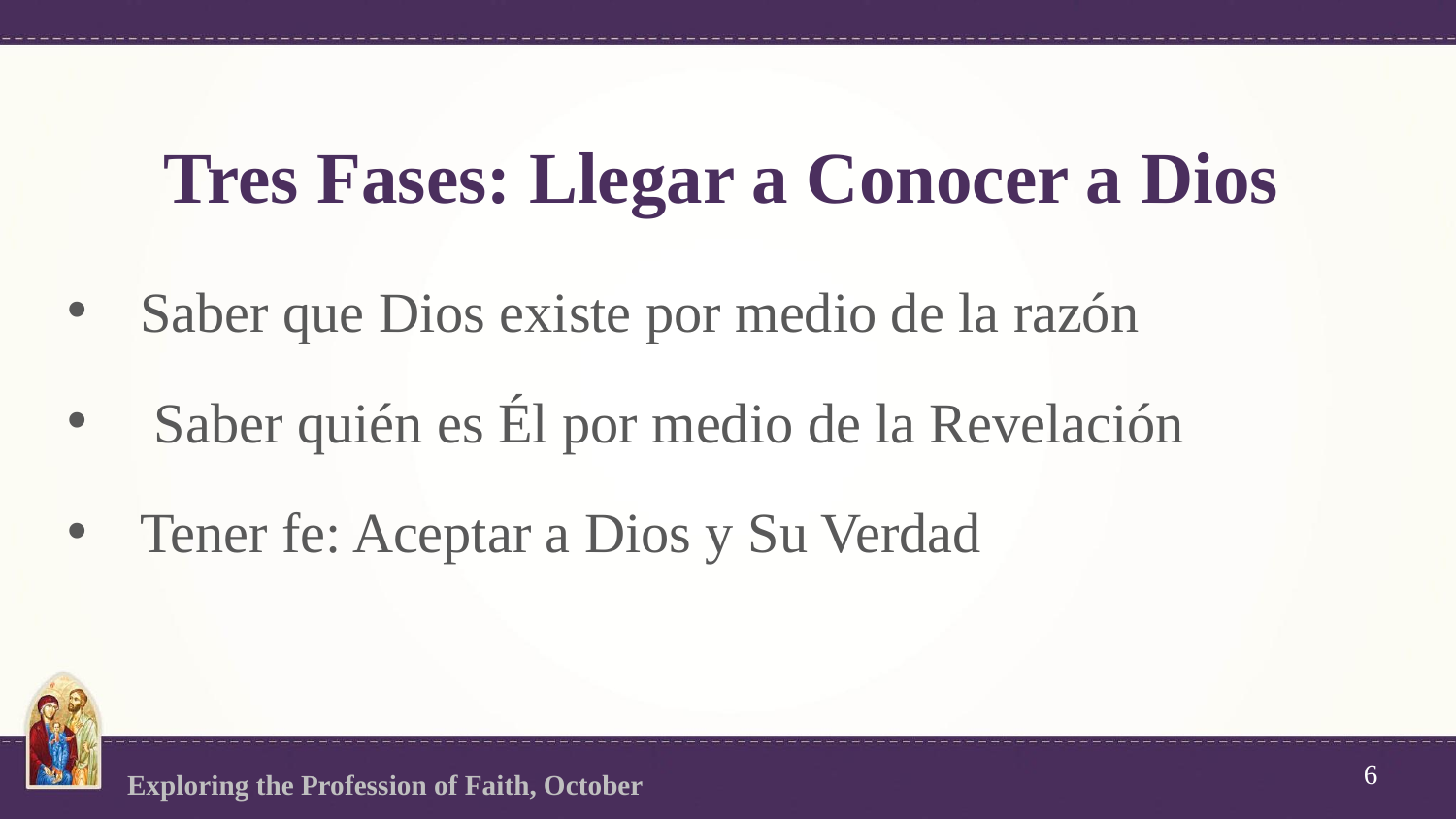

# Tres Fases: Llegar a Conocer a Dios
Saber que Dios existe por medio de la razón
 Saber quién es Él por medio de la Revelación
Tener fe: Aceptar a Dios y Su Verdad
6
Exploring the Profession of Faith, October